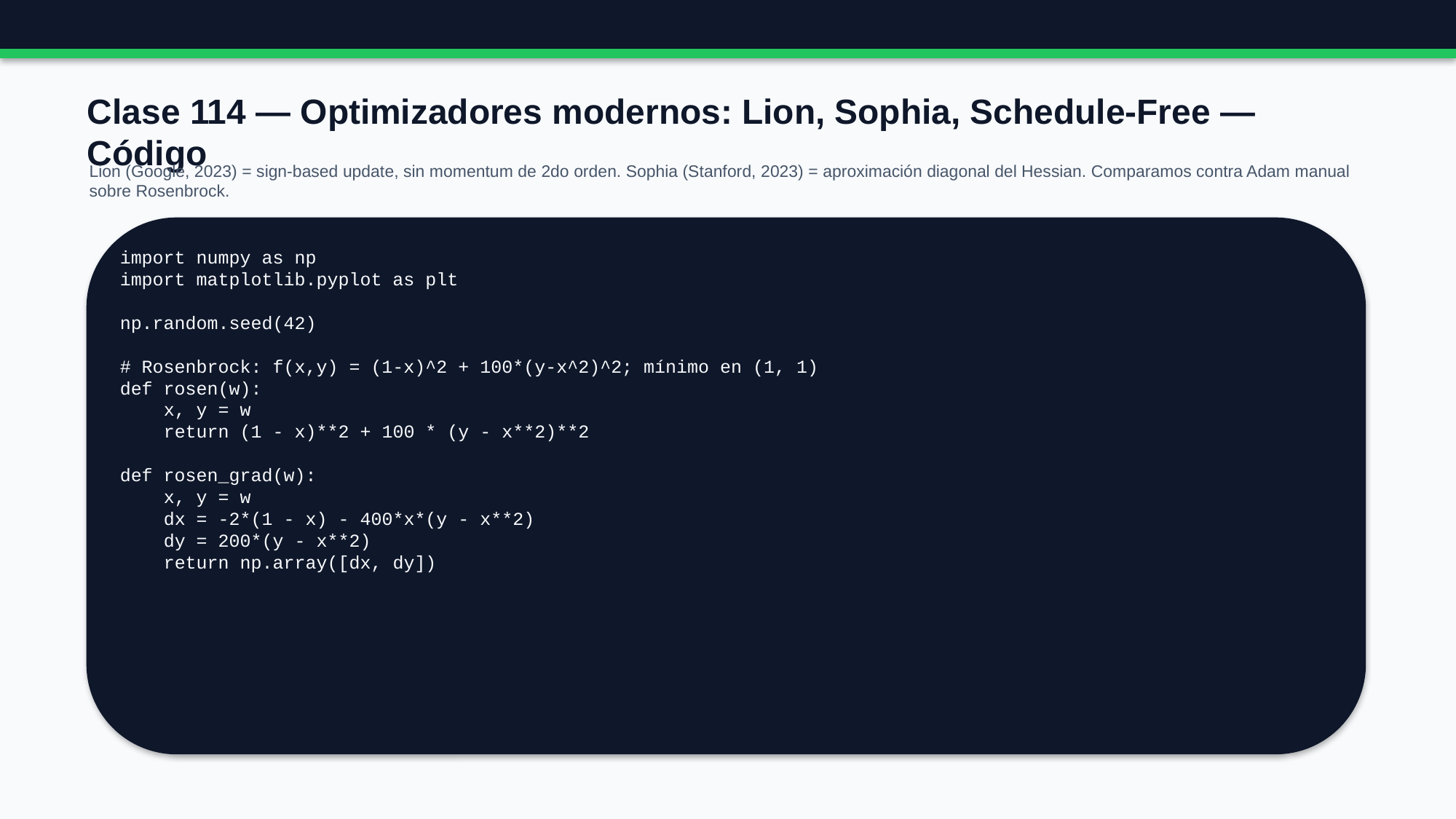

Clase 114 — Optimizadores modernos: Lion, Sophia, Schedule-Free — Código
Lion (Google, 2023) = sign-based update, sin momentum de 2do orden. Sophia (Stanford, 2023) = aproximación diagonal del Hessian. Comparamos contra Adam manual sobre Rosenbrock.

import numpy as np
import matplotlib.pyplot as plt

np.random.seed(42)

# Rosenbrock: f(x,y) = (1-x)^2 + 100*(y-x^2)^2; mínimo en (1, 1)
def rosen(w):
    x, y = w
    return (1 - x)**2 + 100 * (y - x**2)**2

def rosen_grad(w):
    x, y = w
    dx = -2*(1 - x) - 400*x*(y - x**2)
    dy = 200*(y - x**2)
    return np.array([dx, dy])